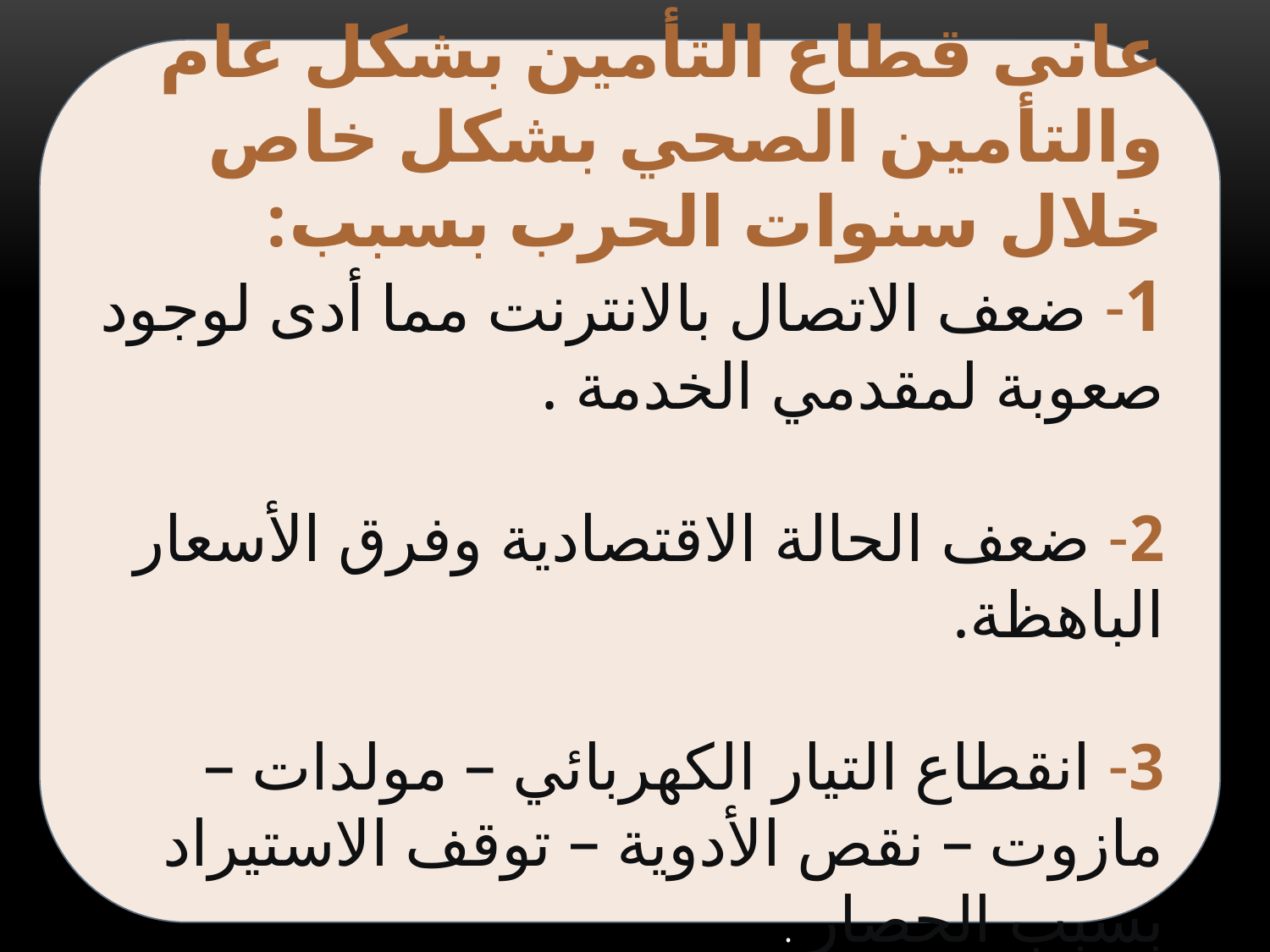

عانى قطاع التأمين بشكل عام والتأمين الصحي بشكل خاص خلال سنوات الحرب بسبب:
1- ضعف الاتصال بالانترنت مما أدى لوجود صعوبة لمقدمي الخدمة .

2- ضعف الحالة الاقتصادية وفرق الأسعار الباهظة.

3- انقطاع التيار الكهربائي – مولدات – مازوت – نقص الأدوية – توقف الاستيراد بسبب الحصار .